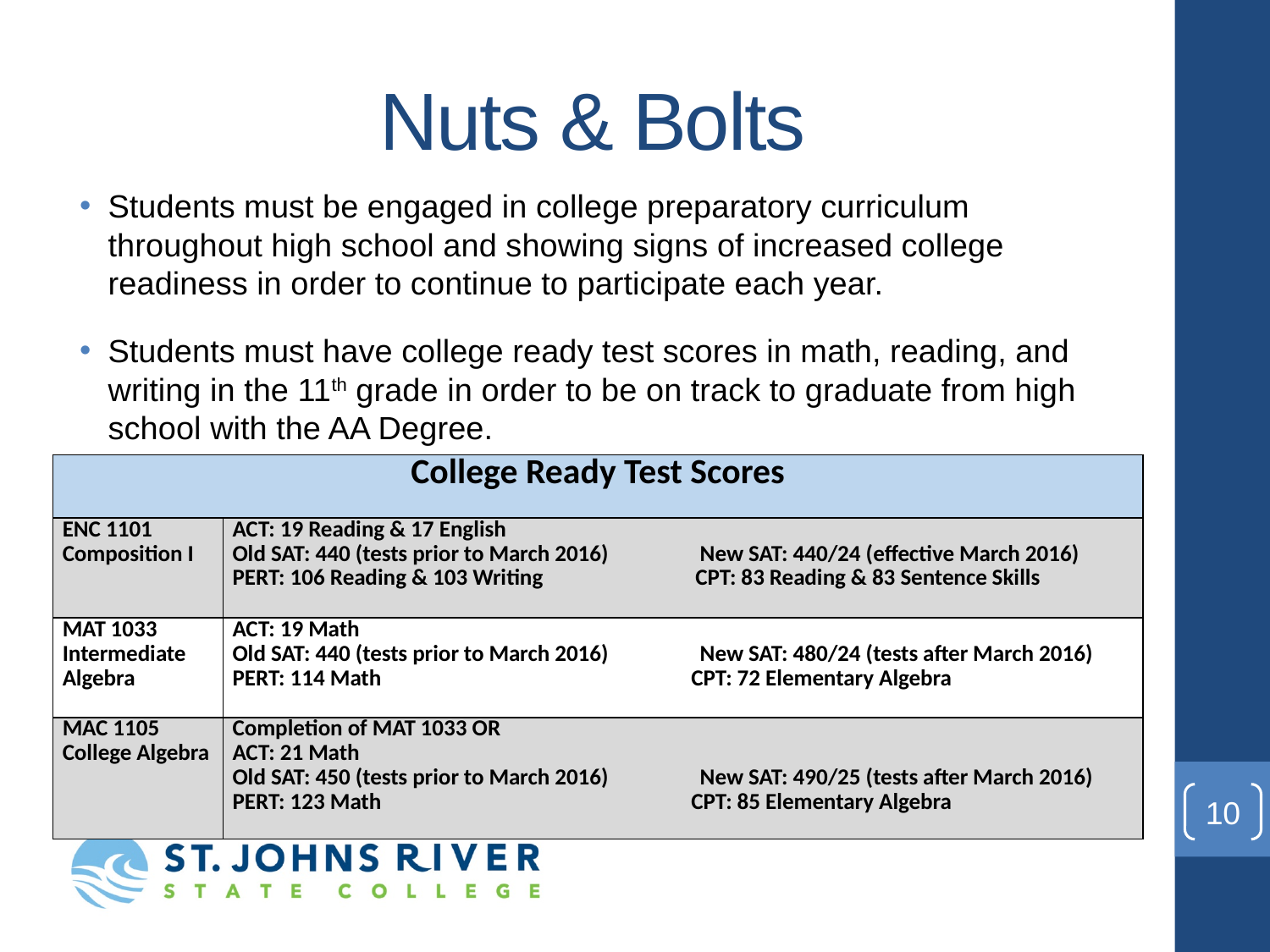

# Nuts & Bolts
Students must be engaged in college preparatory curriculum throughout high school and showing signs of increased college readiness in order to continue to participate each year.

Students must have college ready test scores in math, reading, and writing in the 11th grade in order to be on track to graduate from high school with the AA Degree.
| College Ready Test Scores |  |
| --- | --- |
| ENC 1101 Composition I | ACT: 19 Reading & 17 English Old SAT: 440 (tests prior to March 2016) New SAT: 440/24 (effective March 2016) PERT: 106 Reading & 103 Writing CPT: 83 Reading & 83 Sentence Skills |
| MAT 1033 Intermediate Algebra | ACT: 19 Math Old SAT: 440 (tests prior to March 2016) New SAT: 480/24 (tests after March 2016) PERT: 114 Math CPT: 72 Elementary Algebra |
| MAC 1105 College Algebra | Completion of MAT 1033 OR ACT: 21 Math Old SAT: 450 (tests prior to March 2016) New SAT: 490/25 (tests after March 2016) PERT: 123 Math CPT: 85 Elementary Algebra |
10